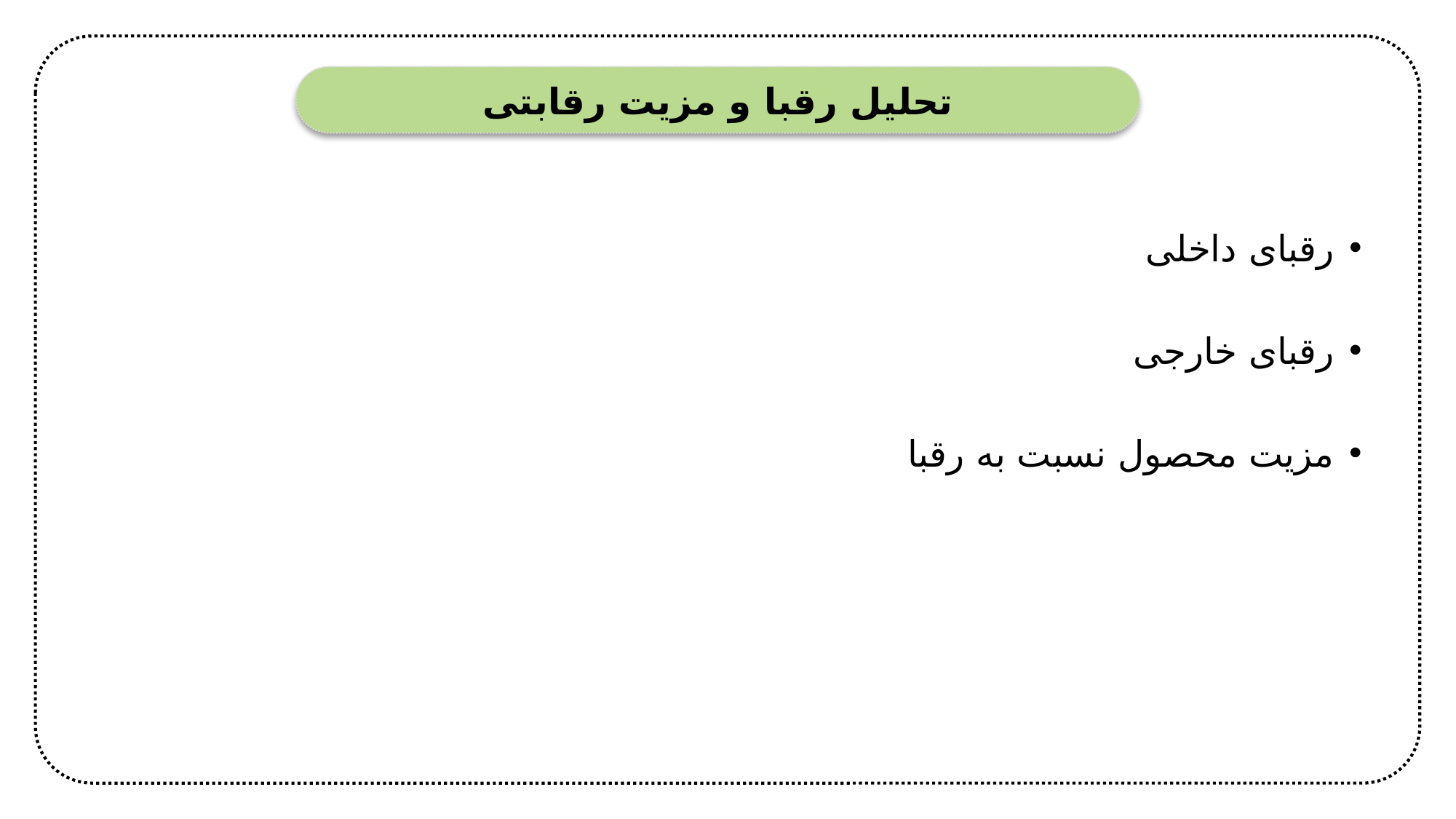

تحلیل رقبا و مزیت رقابتی
رقبای داخلی
رقبای خارجی
مزیت محصول نسبت به رقبا
8